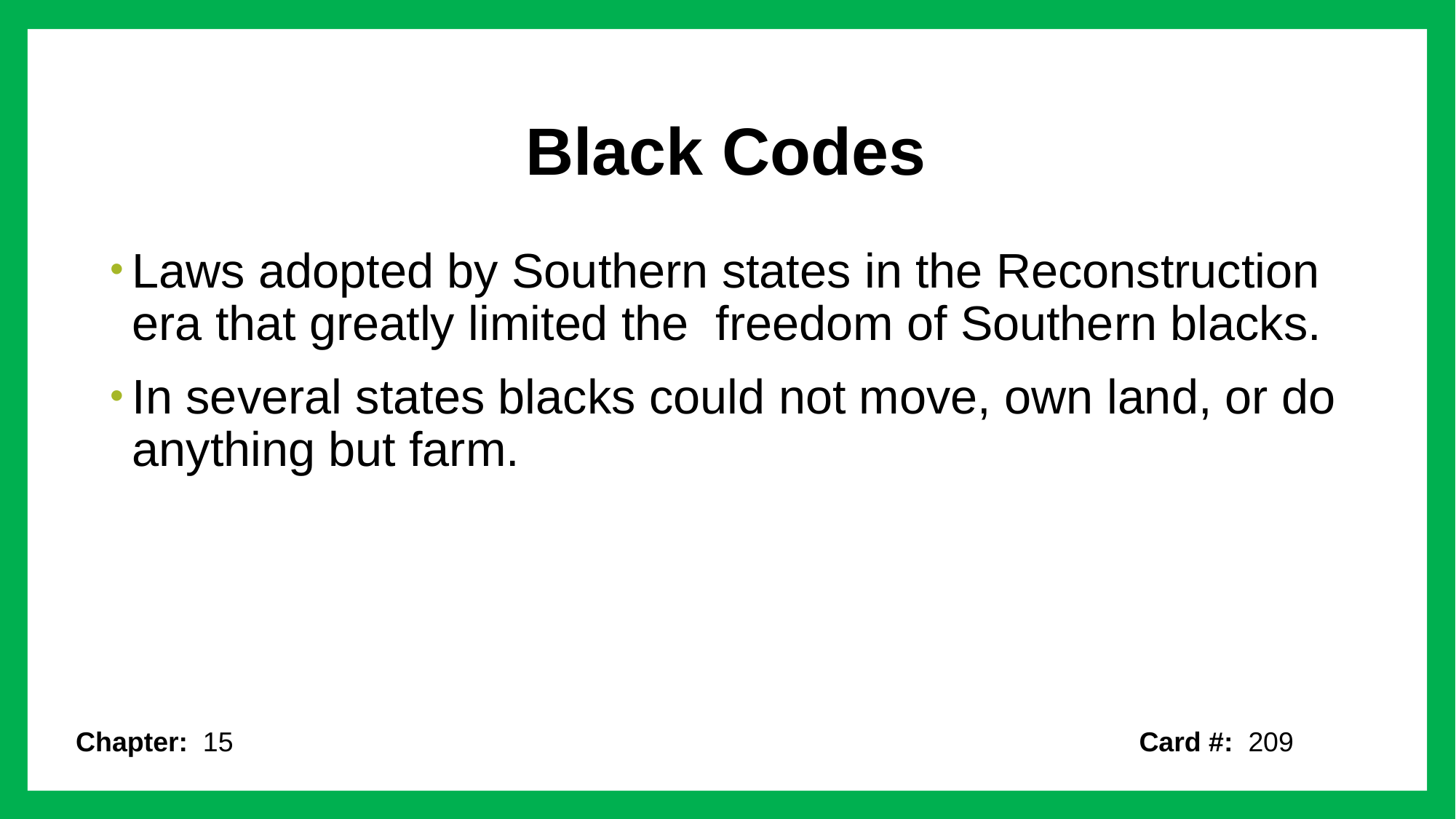

# Black Codes
Laws adopted by Southern states in the Reconstruction era that greatly limited the  freedom of Southern blacks.
In several states blacks could not move, own land, or do anything but farm.
Card #:  209
Chapter:  15